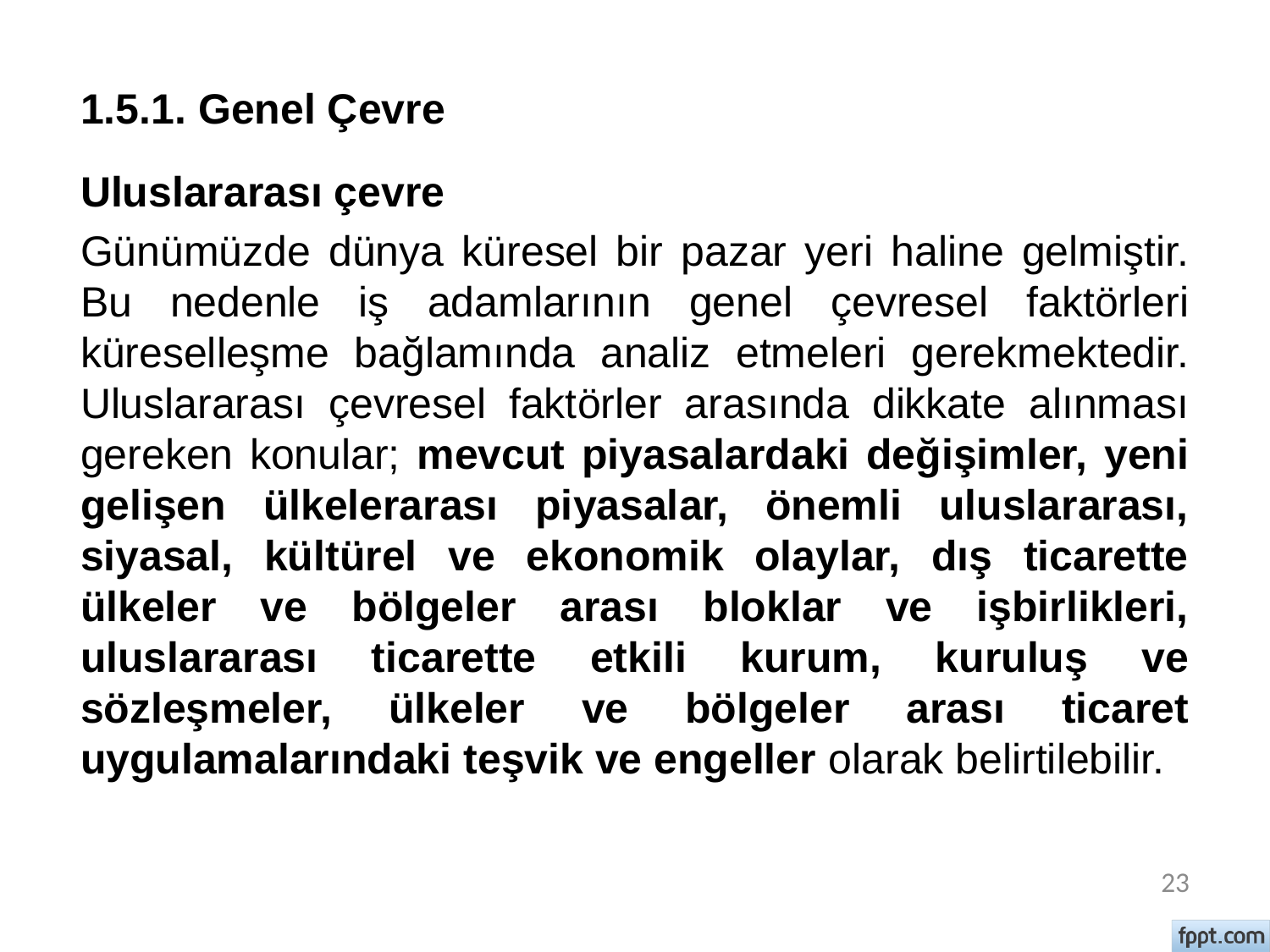

# 1.5.1. Genel Çevre
Uluslararası çevre
Günümüzde dünya küresel bir pazar yeri haline gelmiştir. Bu nedenle iş adamlarının genel çevresel faktörleri küreselleşme bağlamında analiz etmeleri gerekmektedir. Uluslararası çevresel faktörler arasında dikkate alınması gereken konular; mevcut piyasalardaki değişimler, yeni gelişen ülkelerarası piyasalar, önemli uluslararası, siyasal, kültürel ve ekonomik olaylar, dış ticarette ülkeler ve bölgeler arası bloklar ve işbirlikleri, uluslararası ticarette etkili kurum, kuruluş ve sözleşmeler, ülkeler ve bölgeler arası ticaret uygulamalarındaki teşvik ve engeller olarak belirtilebilir.

23